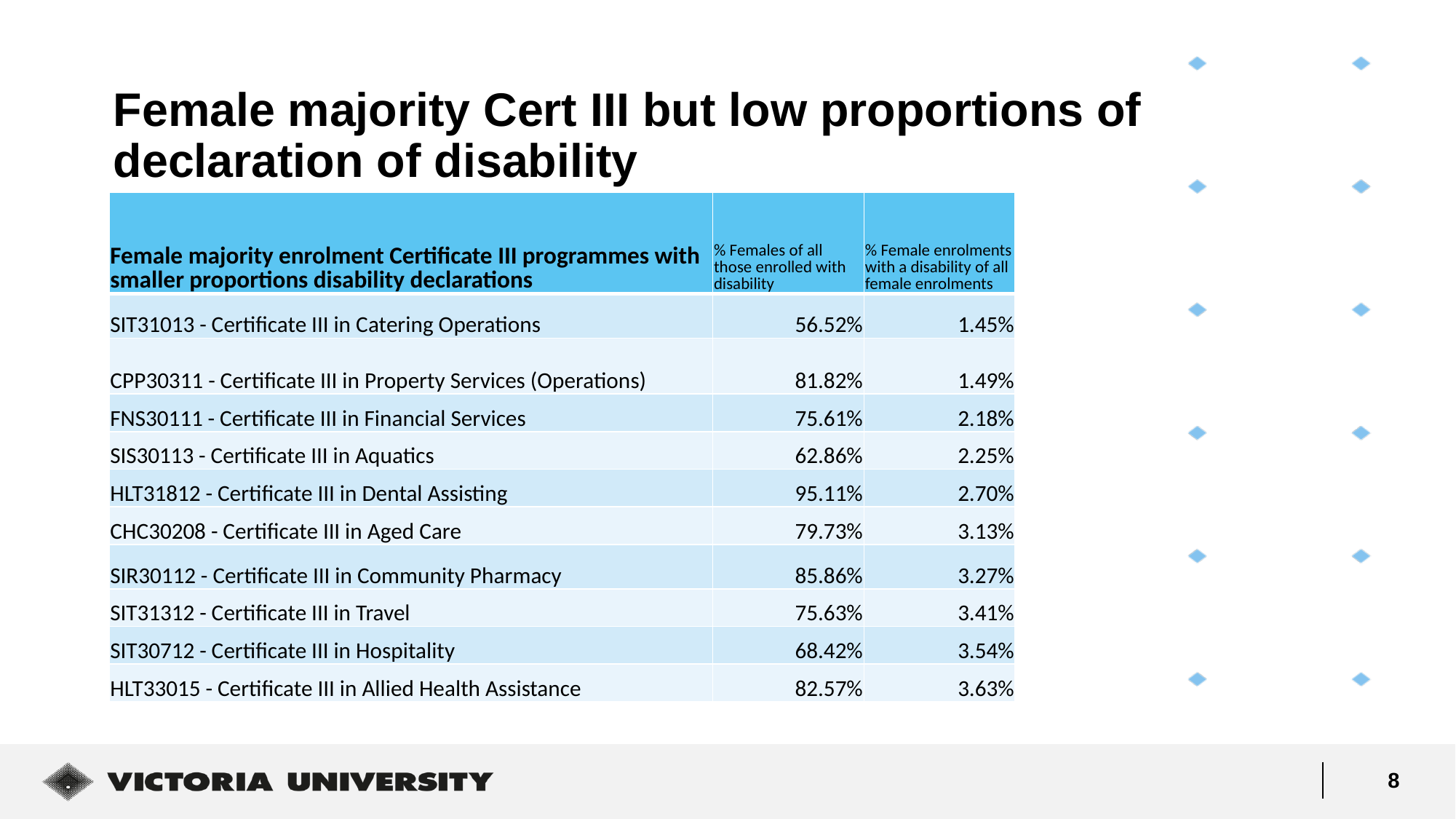

# Female majority Cert III but low proportions of declaration of disability
| Female majority enrolment Certificate III programmes with smaller proportions disability declarations | % Females of all those enrolled with disability | % Female enrolments with a disability of all female enrolments |
| --- | --- | --- |
| SIT31013 - Certificate III in Catering Operations | 56.52% | 1.45% |
| CPP30311 - Certificate III in Property Services (Operations) | 81.82% | 1.49% |
| FNS30111 - Certificate III in Financial Services | 75.61% | 2.18% |
| SIS30113 - Certificate III in Aquatics | 62.86% | 2.25% |
| HLT31812 - Certificate III in Dental Assisting | 95.11% | 2.70% |
| CHC30208 - Certificate III in Aged Care | 79.73% | 3.13% |
| SIR30112 - Certificate III in Community Pharmacy | 85.86% | 3.27% |
| SIT31312 - Certificate III in Travel | 75.63% | 3.41% |
| SIT30712 - Certificate III in Hospitality | 68.42% | 3.54% |
| HLT33015 - Certificate III in Allied Health Assistance | 82.57% | 3.63% |